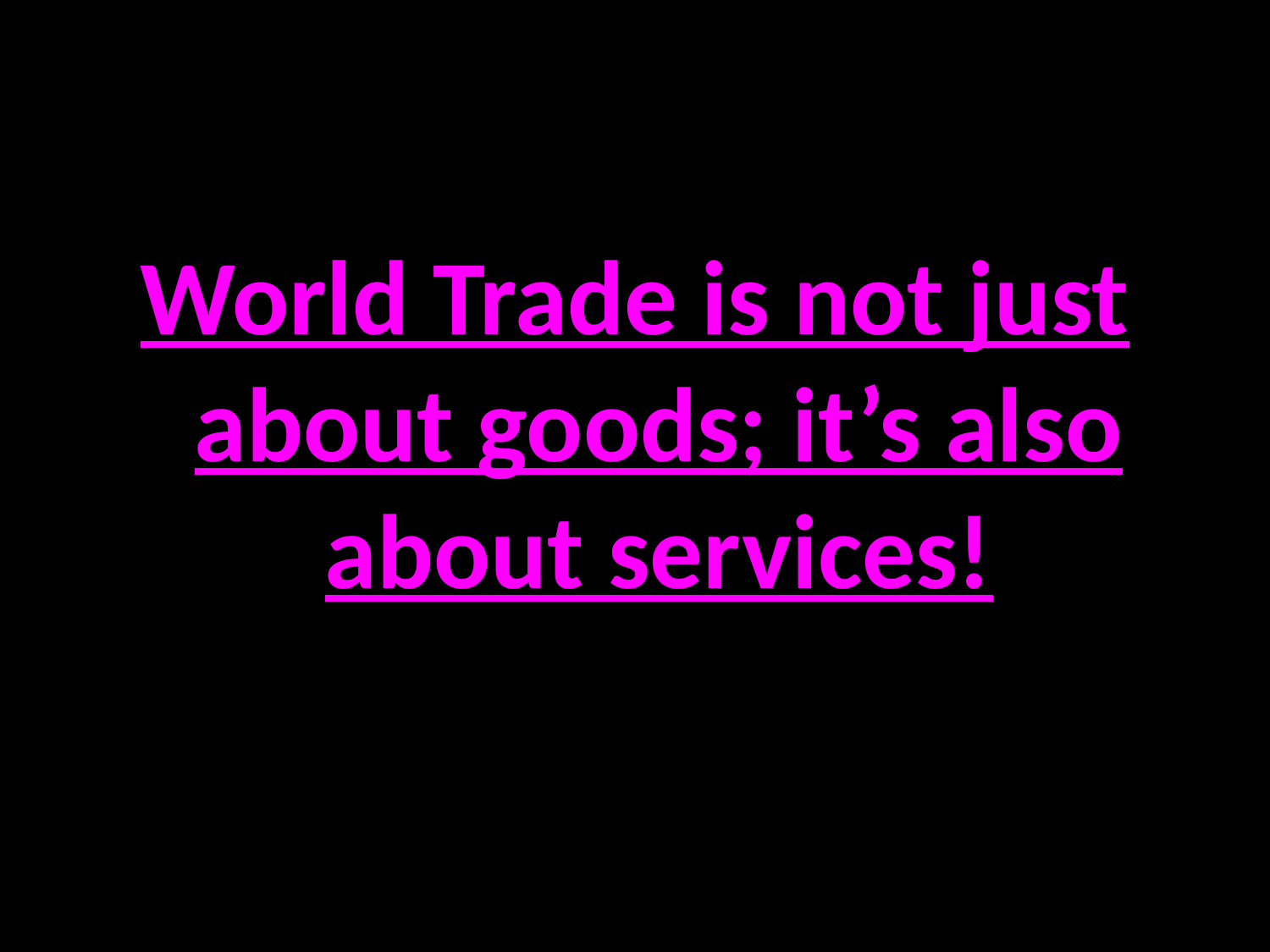

World Trade is not just about goods; it’s also about services!